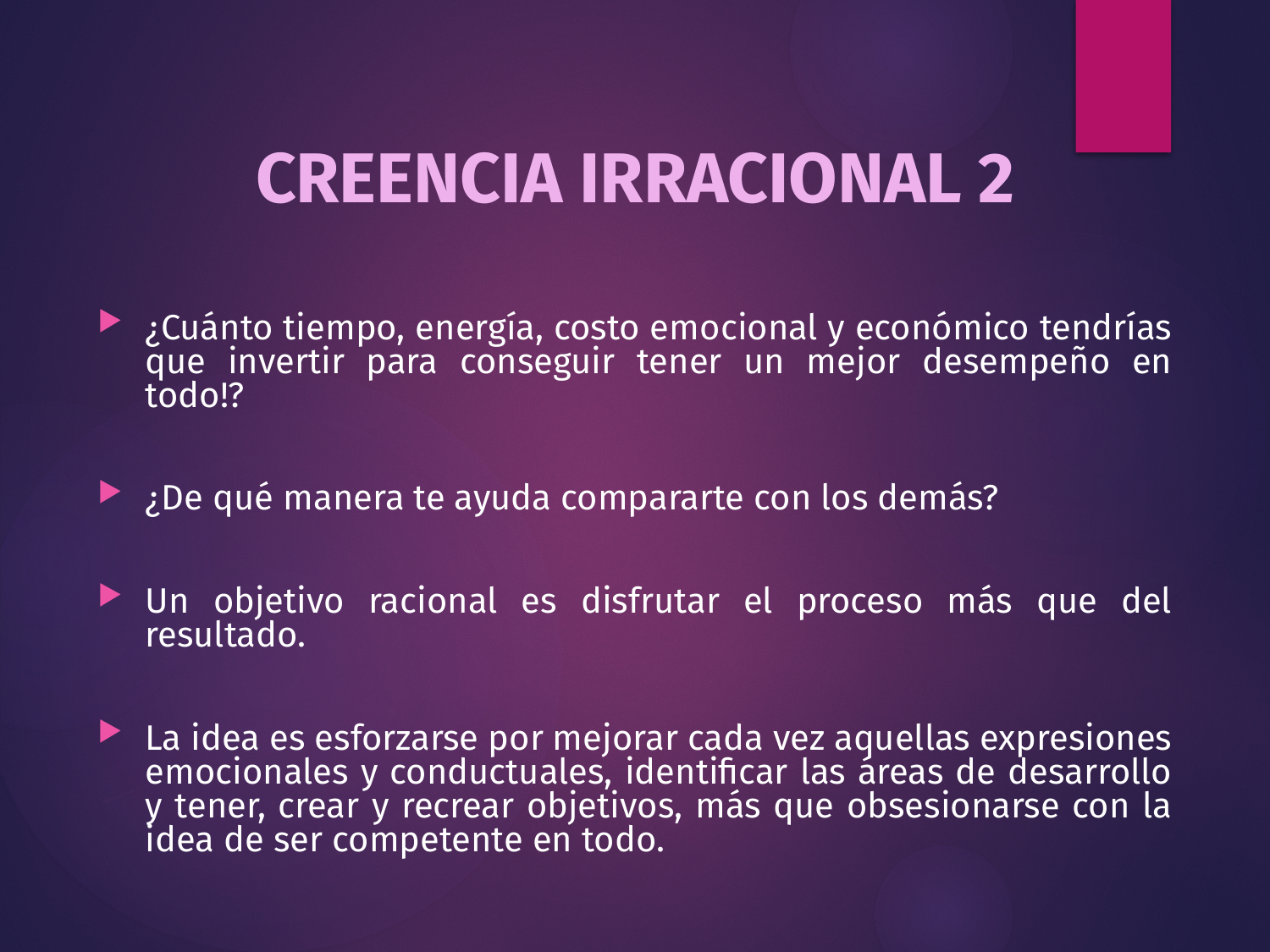

# CREENCIA IRRACIONAL 2

¿Cuánto tiempo, energía, costo emocional y económico tendrías que invertir para conseguir tener un mejor desempeño en todo!?

¿De qué manera te ayuda compararte con los demás?

Un objetivo racional es disfrutar el proceso más que del resultado.

La idea es esforzarse por mejorar cada vez aquellas expresiones emocionales y conductuales, identificar las áreas de desarrollo y tener, crear y recrear objetivos, más que obsesionarse con la idea de ser competente en todo.